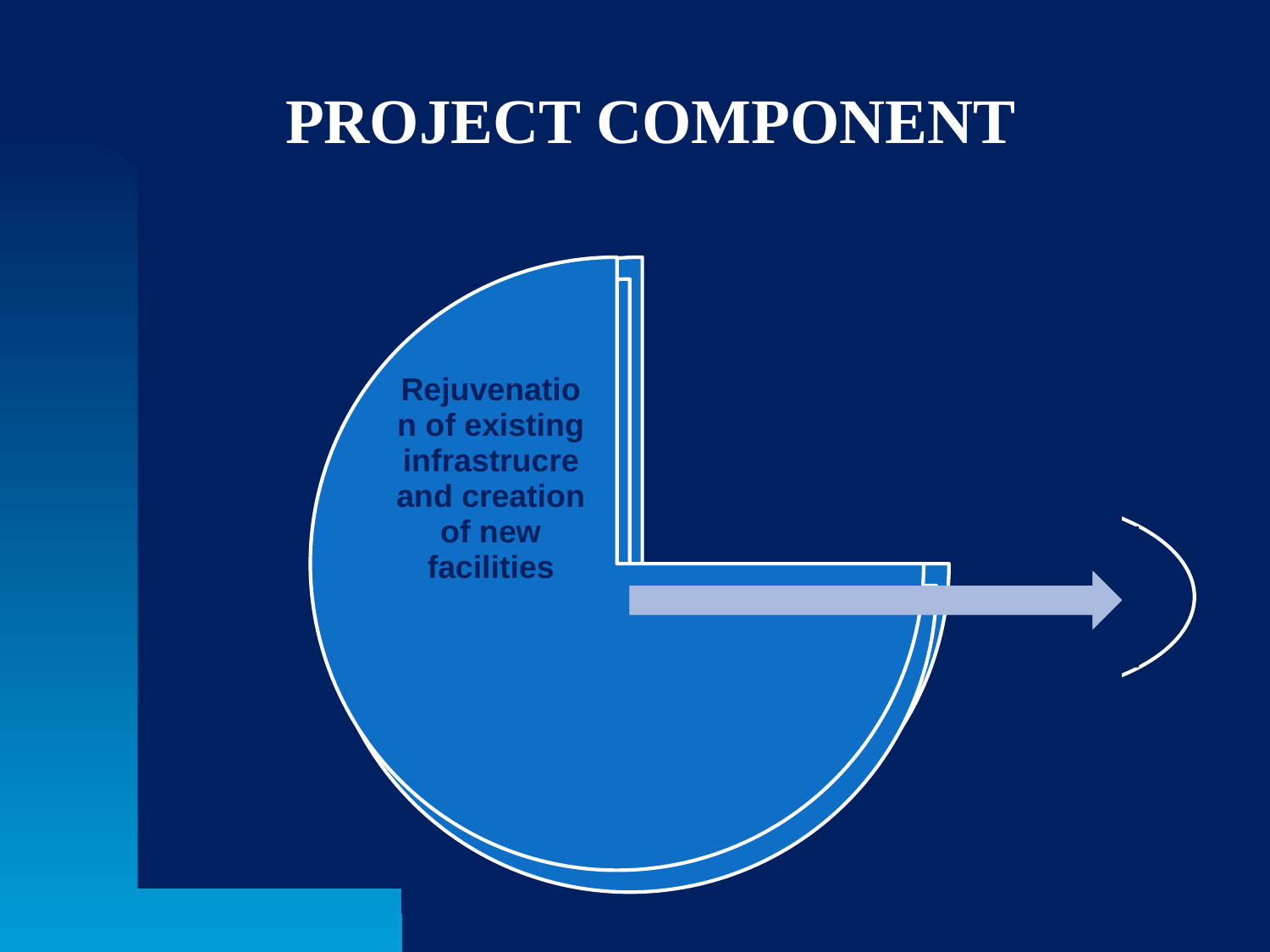

PROJECT COMPONENT
Water Conservation on Community based WRM approach
Community mobilization and Institutional capacity building
Rejuvenation of existing infrastrucre and creation of new facilities